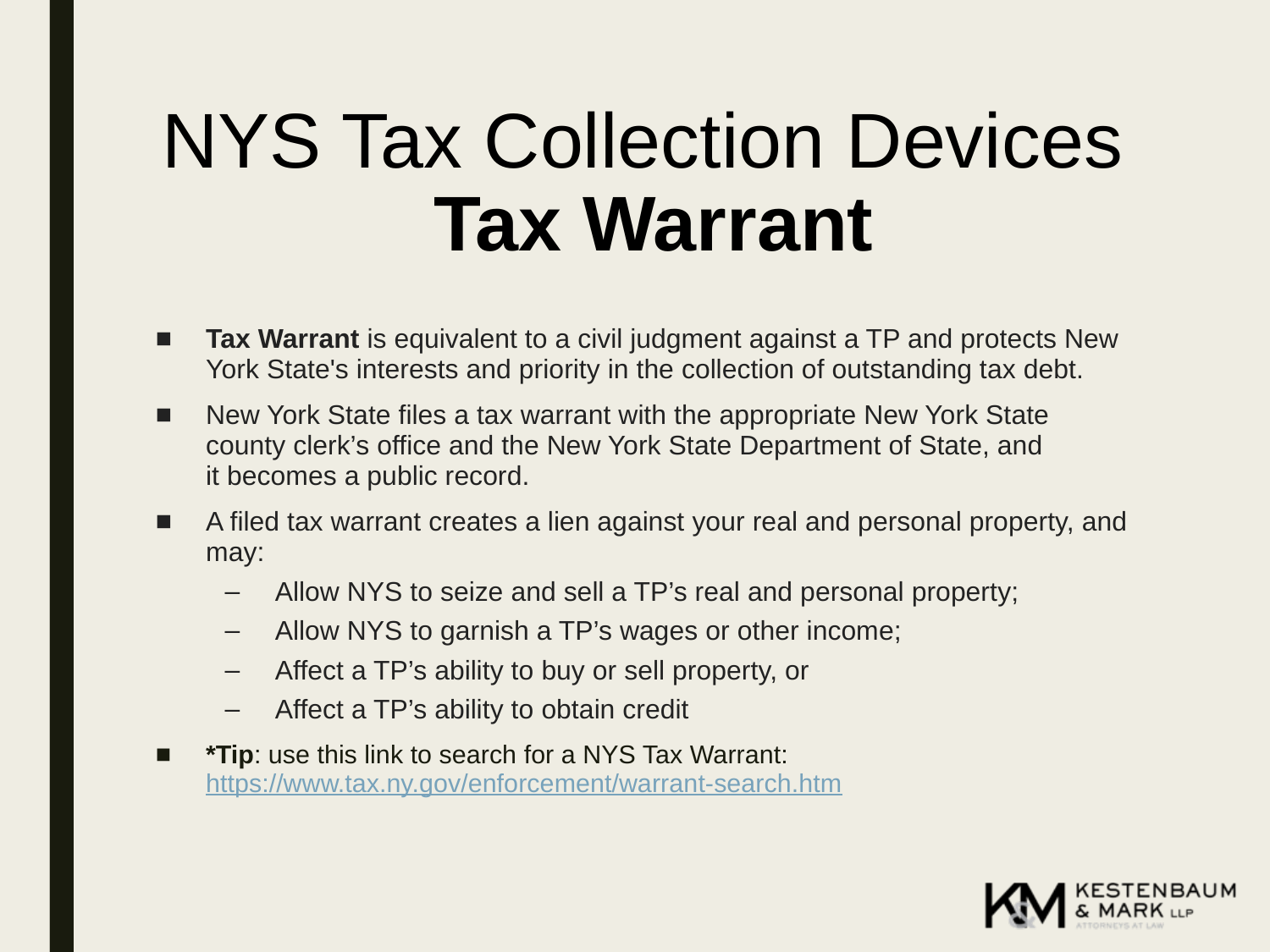

# NYS Tax Collection Devices Tax Warrant
Tax Warrant is equivalent to a civil judgment against a TP and protects New York State's interests and priority in the collection of outstanding tax debt.
New York State files a tax warrant with the appropriate New York State county clerk’s office and the New York State Department of State, and it becomes a public record.
A filed tax warrant creates a lien against your real and personal property, and may:
Allow NYS to seize and sell a TP’s real and personal property;
Allow NYS to garnish a TP’s wages or other income;
Affect a TP’s ability to buy or sell property, or
Affect a TP’s ability to obtain credit
*Tip: use this link to search for a NYS Tax Warrant: https://www.tax.ny.gov/enforcement/warrant-search.htm